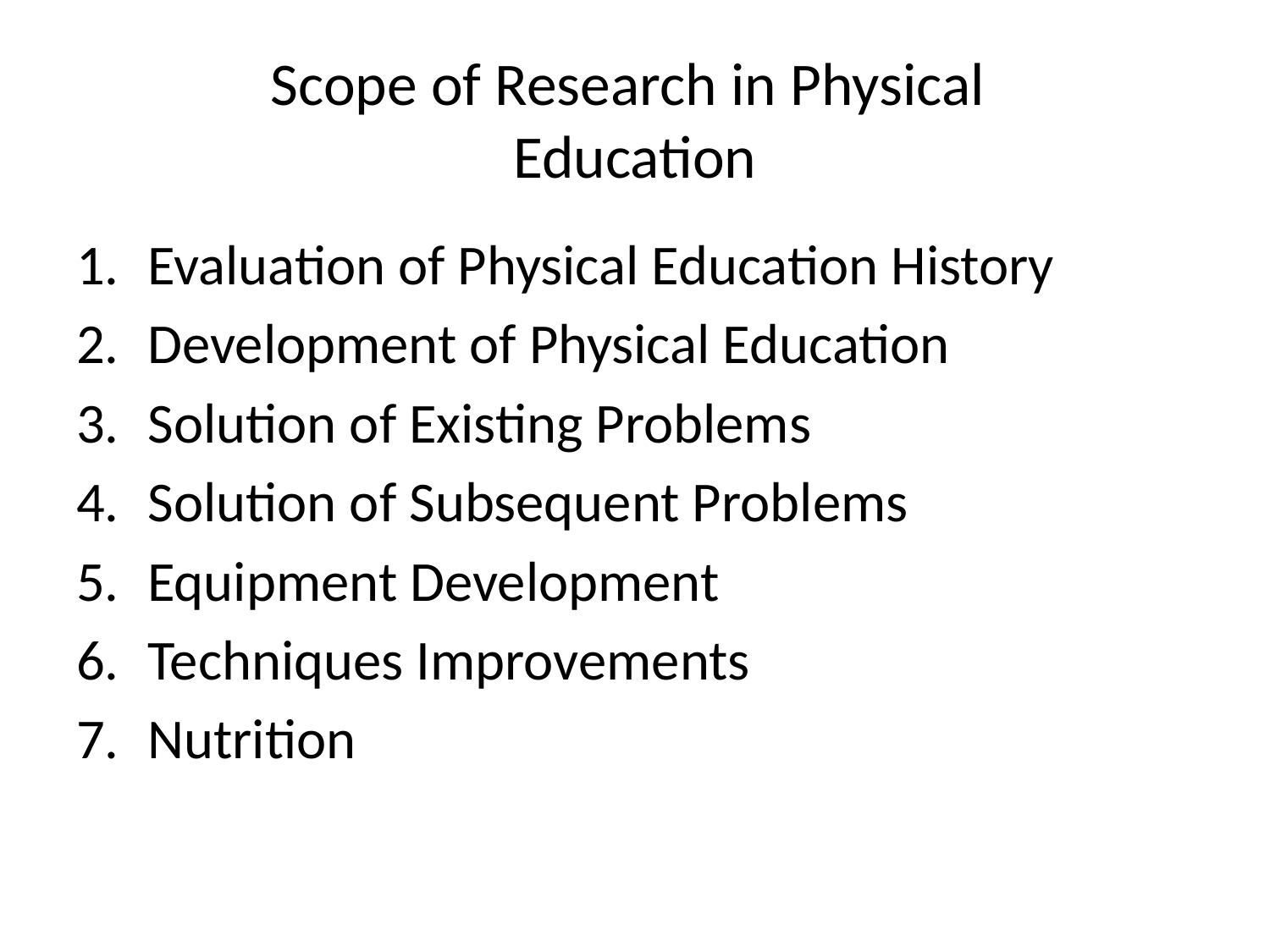

# Scope of Research in Physical Education
Evaluation of Physical Education History
Development of Physical Education
Solution of Existing Problems
Solution of Subsequent Problems
Equipment Development
Techniques Improvements
Nutrition